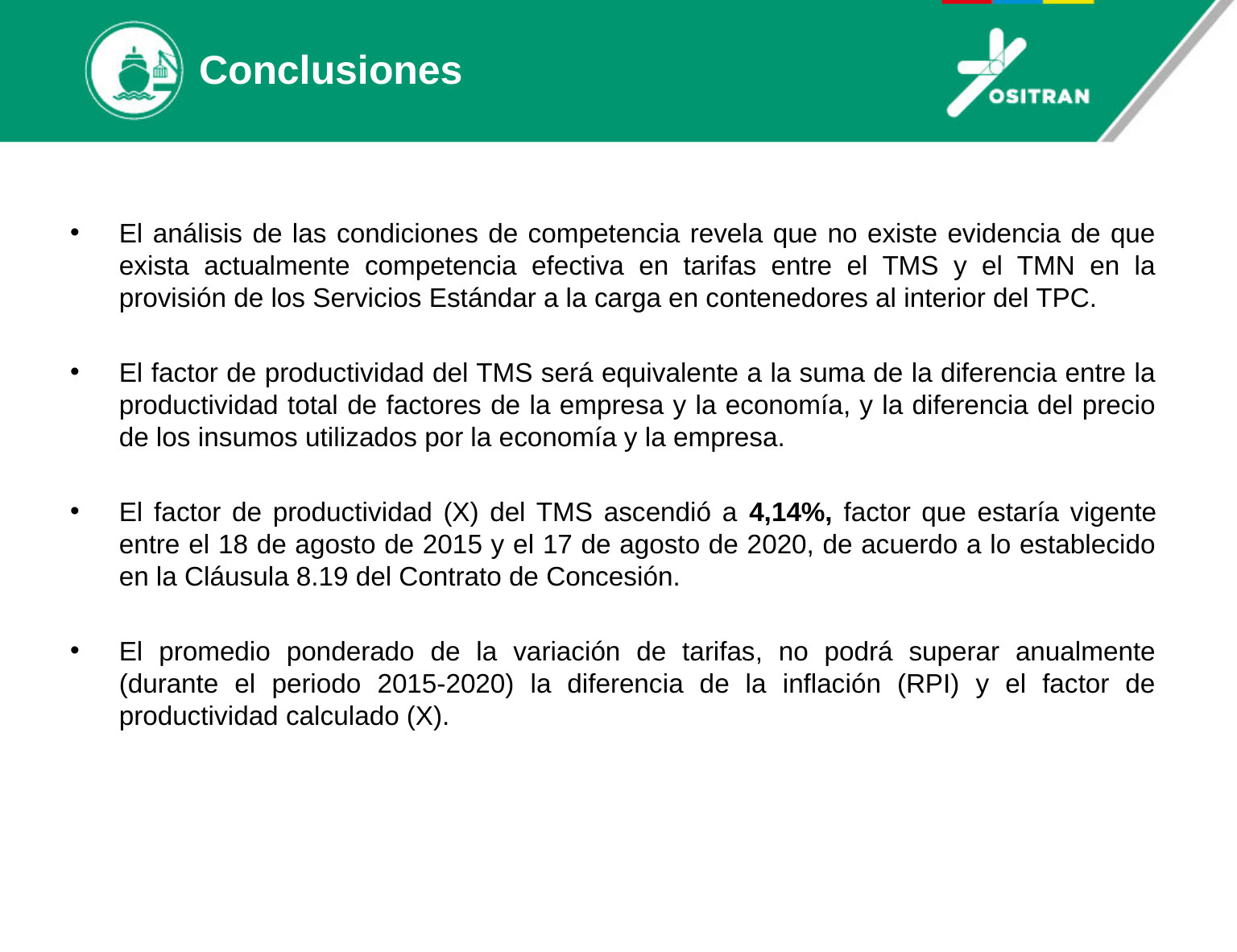

Conclusiones
El análisis de las condiciones de competencia revela que no existe evidencia de que exista actualmente competencia efectiva en tarifas entre el TMS y el TMN en la provisión de los Servicios Estándar a la carga en contenedores al interior del TPC.

El factor de productividad del TMS será equivalente a la suma de la diferencia entre la productividad total de factores de la empresa y la economía, y la diferencia del precio de los insumos utilizados por la economía y la empresa.

El factor de productividad (X) del TMS ascendió a 4,14%, factor que estaría vigente entre el 18 de agosto de 2015 y el 17 de agosto de 2020, de acuerdo a lo establecido en la Cláusula 8.19 del Contrato de Concesión.

El promedio ponderado de la variación de tarifas, no podrá superar anualmente (durante el periodo 2015-2020) la diferencia de la inflación (RPI) y el factor de productividad calculado (X).